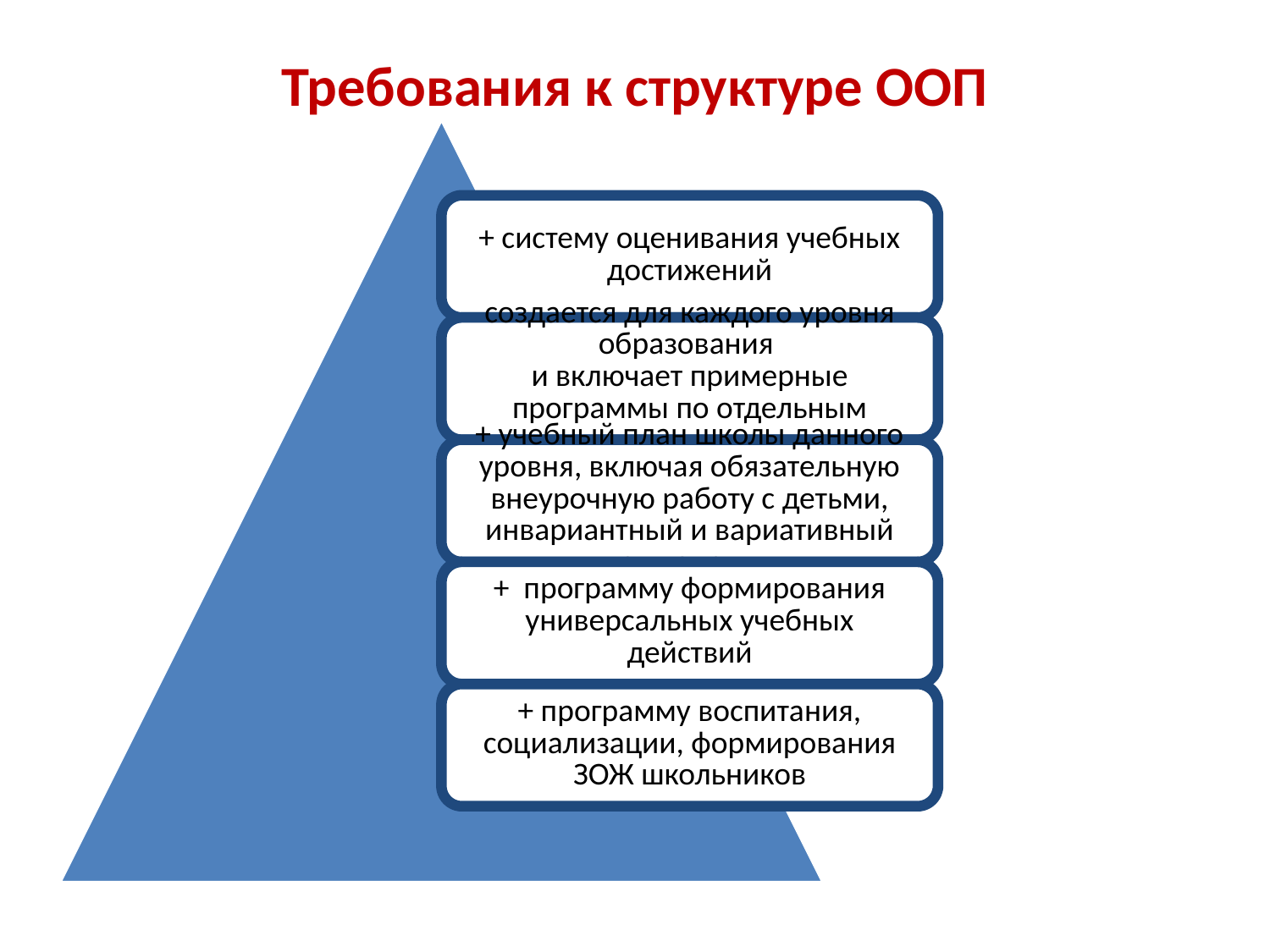

# Требования к структуре ООП
создается для каждого уровня образования
+ программу воспитания, социализации, формирования ЗОЖ школьников
+  программу формирования универсальных учебных действий
+ систему оценивания учебных достижений